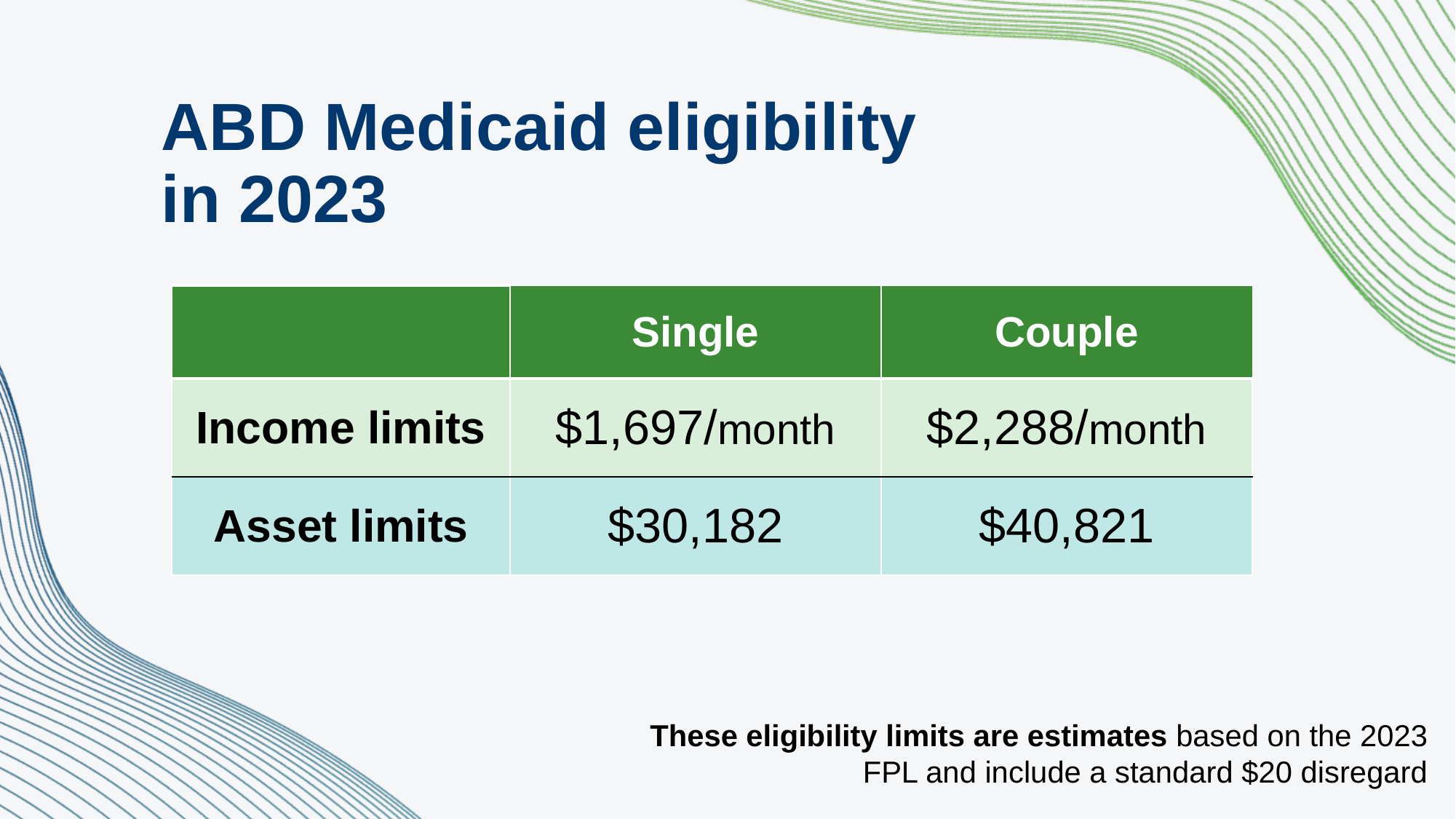

# ABD Medicaid eligibility in 2023
|  | Single​​ | Couple |
| --- | --- | --- |
| Income limits​ | $1,697/month | $2,288/month |
| Asset limits | $30,182 | $40,821 |
These eligibility limits are estimates based on the 2023 FPL and include a standard $20 disregard